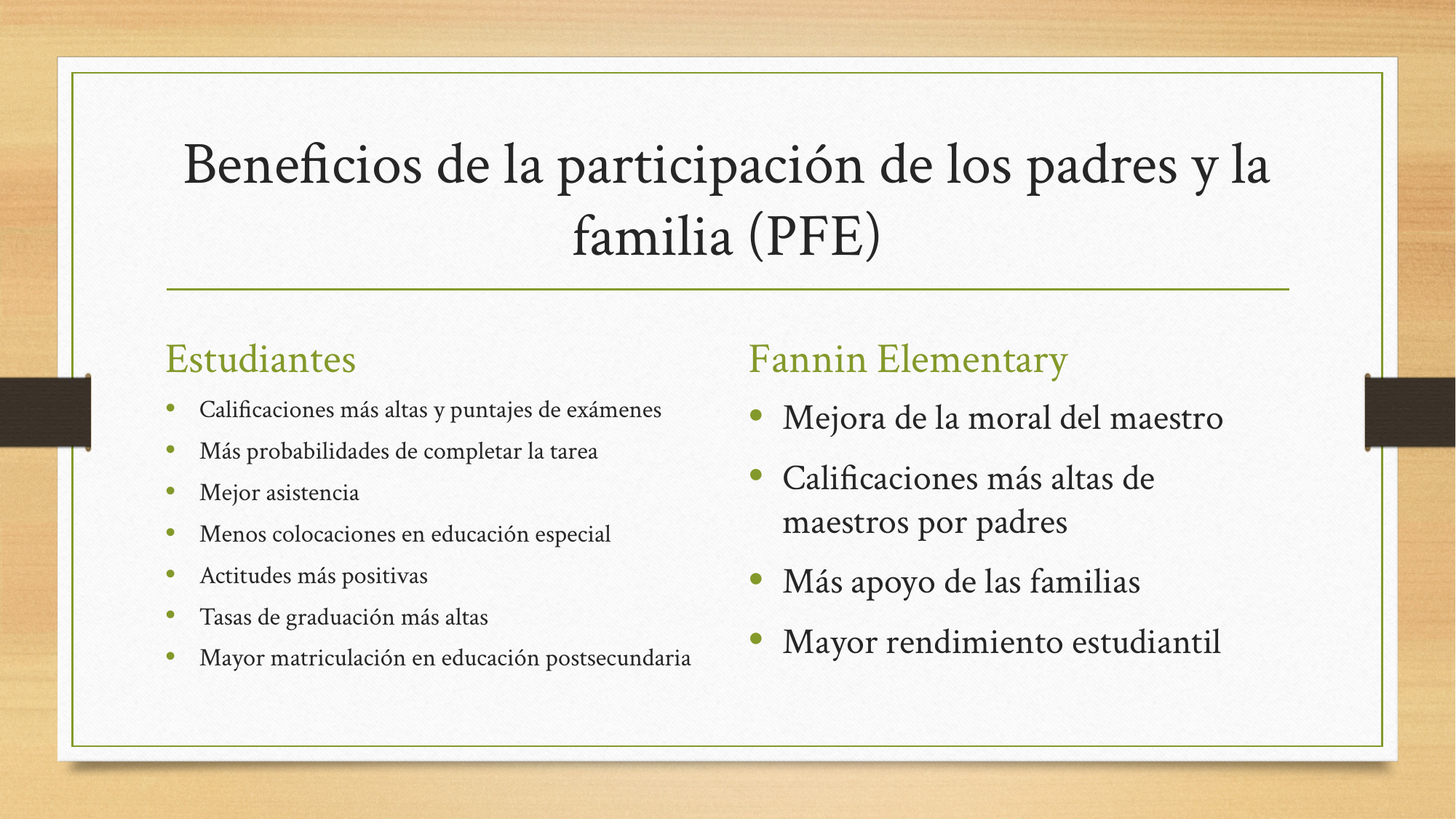

# Beneficios de la participación de los padres y la familia (PFE)
Estudiantes
Fannin Elementary
Calificaciones más altas y puntajes de exámenes
Más probabilidades de completar la tarea
Mejor asistencia
Menos colocaciones en educación especial
Actitudes más positivas
Tasas de graduación más altas
Mayor matriculación en educación postsecundaria
Mejora de la moral del maestro
Calificaciones más altas de maestros por padres
Más apoyo de las familias
Mayor rendimiento estudiantil